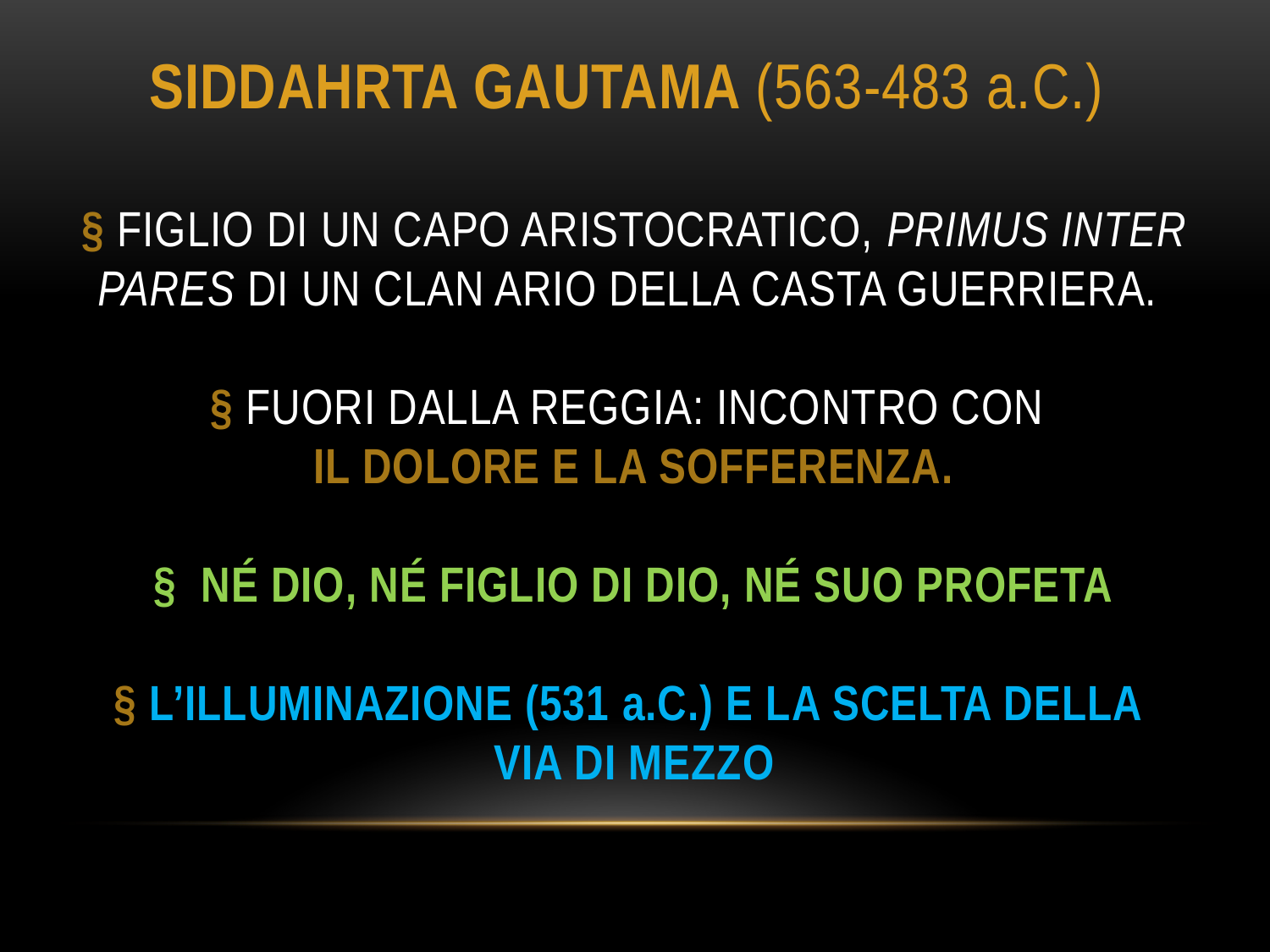

# siddahrta gautama (563-483 a.c.) § figlio di un capo aristocratico, primus inter pares di un clan ario della casta guerriera. § fuori dalla reggia: incontro con il dolore e la sofferenza. §  né dio, né figlio di dio, né suo profeta § l’illuminazione (531 a.c.) e la scelta della via di mezzo